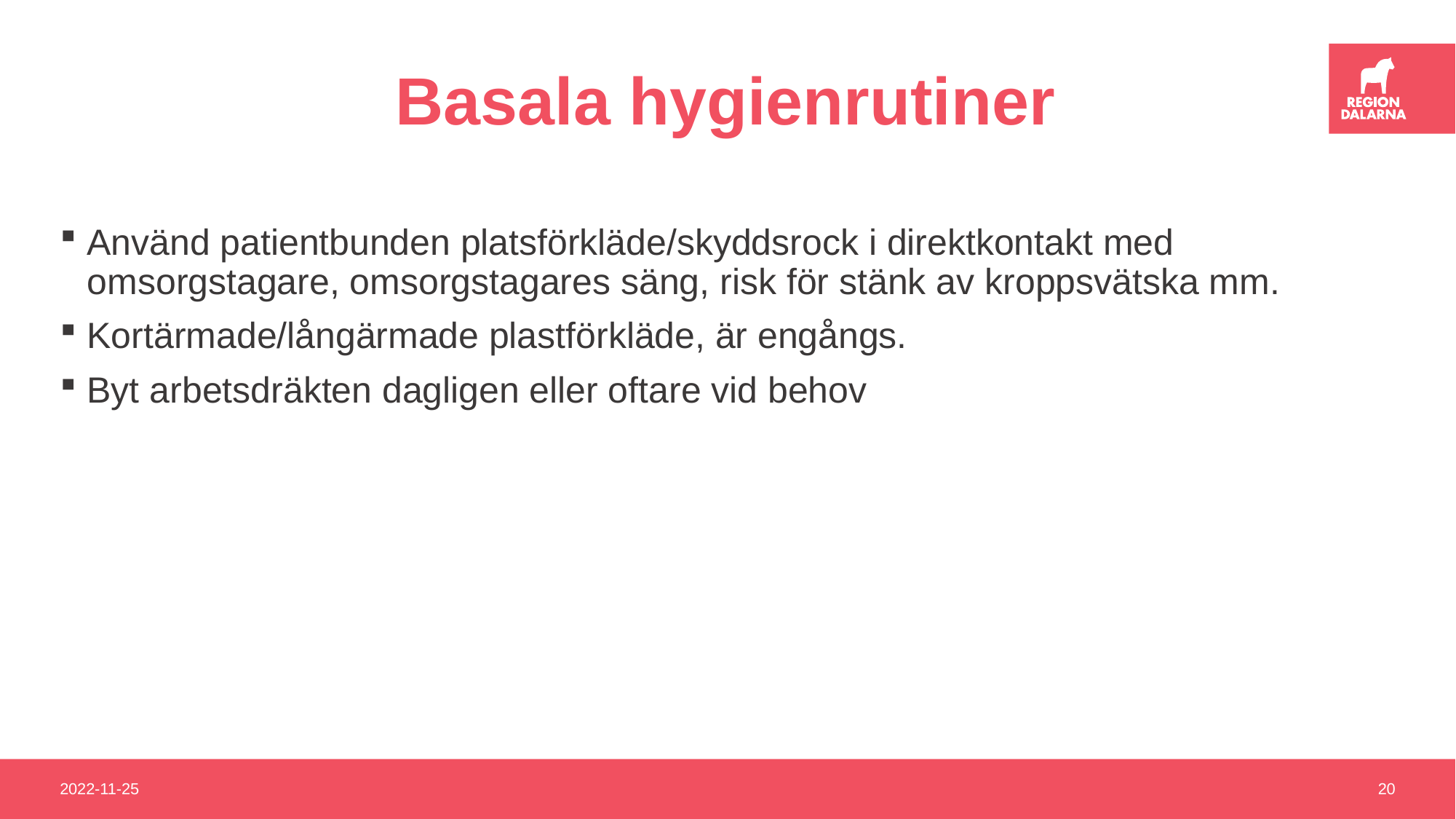

# Basala hygienrutiner
Använd patientbunden platsförkläde/skyddsrock i direktkontakt med omsorgstagare, omsorgstagares säng, risk för stänk av kroppsvätska mm.
Kortärmade/långärmade plastförkläde, är engångs.
Byt arbetsdräkten dagligen eller oftare vid behov

2022-11-25

20